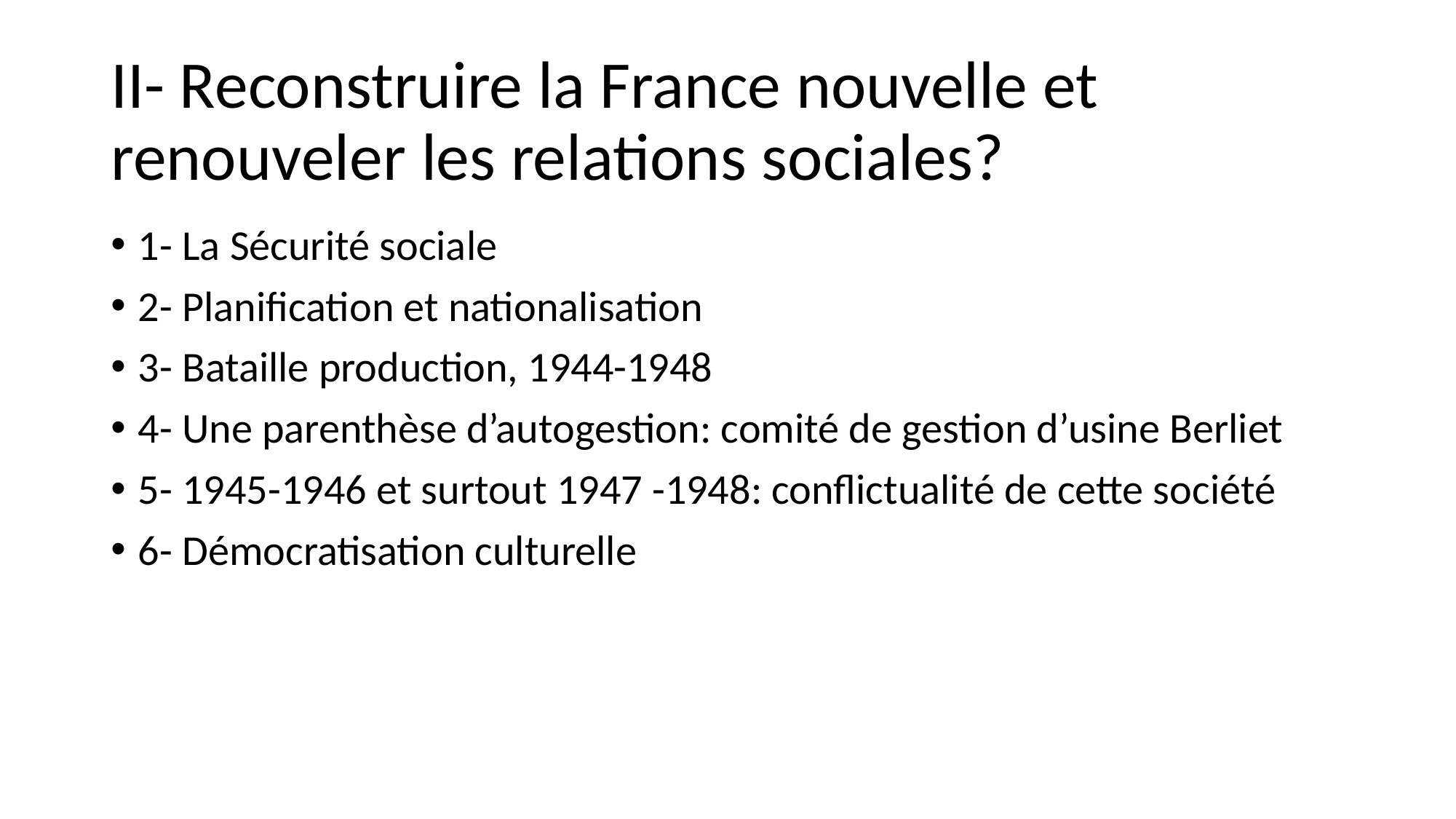

# II- Reconstruire la France nouvelle et renouveler les relations sociales?
1- La Sécurité sociale
2- Planification et nationalisation
3- Bataille production, 1944-1948
4- Une parenthèse d’autogestion: comité de gestion d’usine Berliet
5- 1945-1946 et surtout 1947 -1948: conflictualité de cette société
6- Démocratisation culturelle